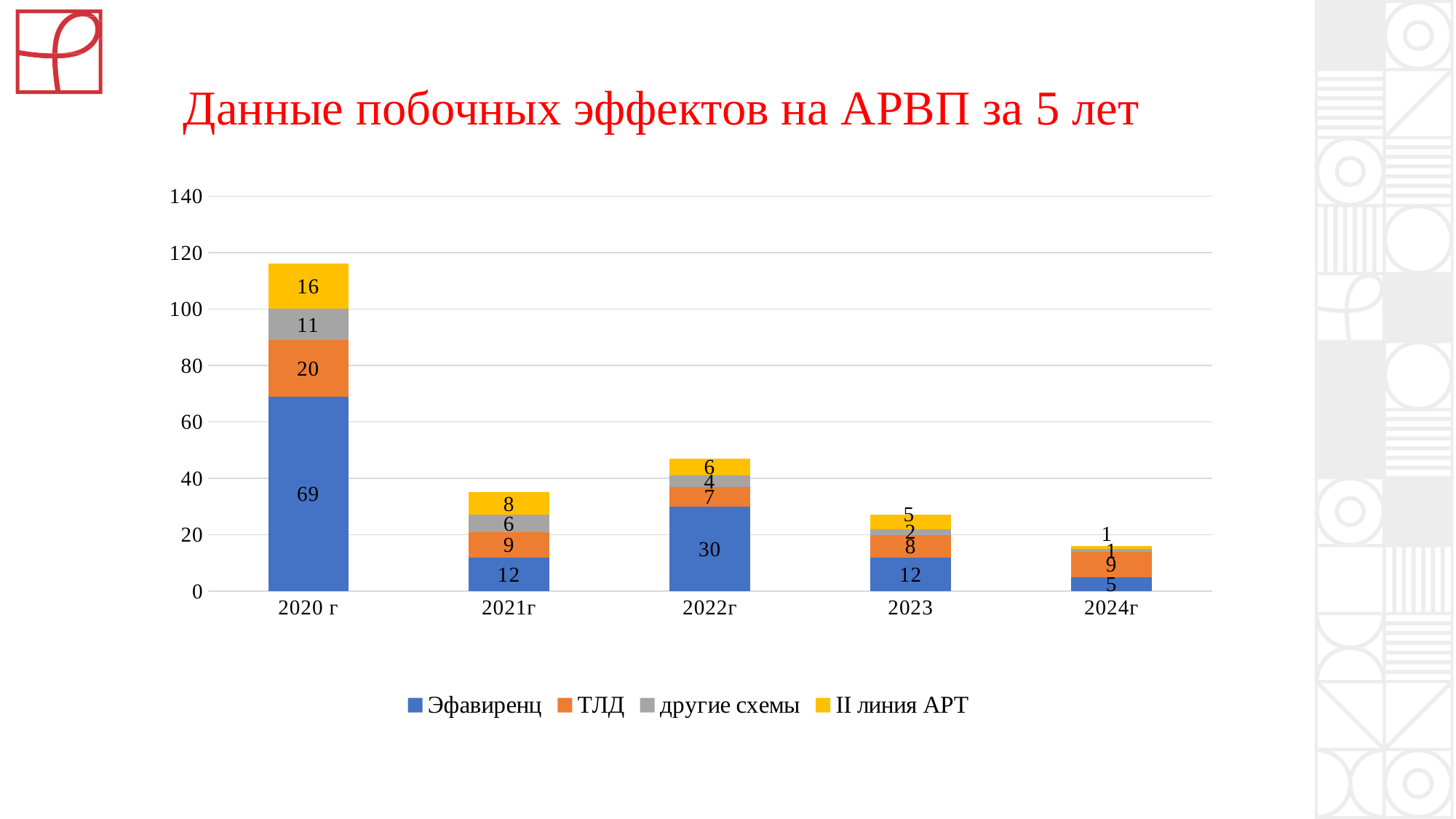

# Данные побочных эффектов на АРВП за 5 лет

### Chart

| Category | Эфавиренц | ТЛД | другие схемы | II линия АРТ |
|---|---|---|---|---|
| 2020 г | 69.0 | 20.0 | 11.0 | 16.0 |
| 2021г | 12.0 | 9.0 | 6.0 | 8.0 |
| 2022г | 30.0 | 7.0 | 4.0 | 6.0 |
| 2023 | 12.0 | 8.0 | 2.0 | 5.0 |
| 2024г | 5.0 | 9.0 | 1.0 | 1.0 |